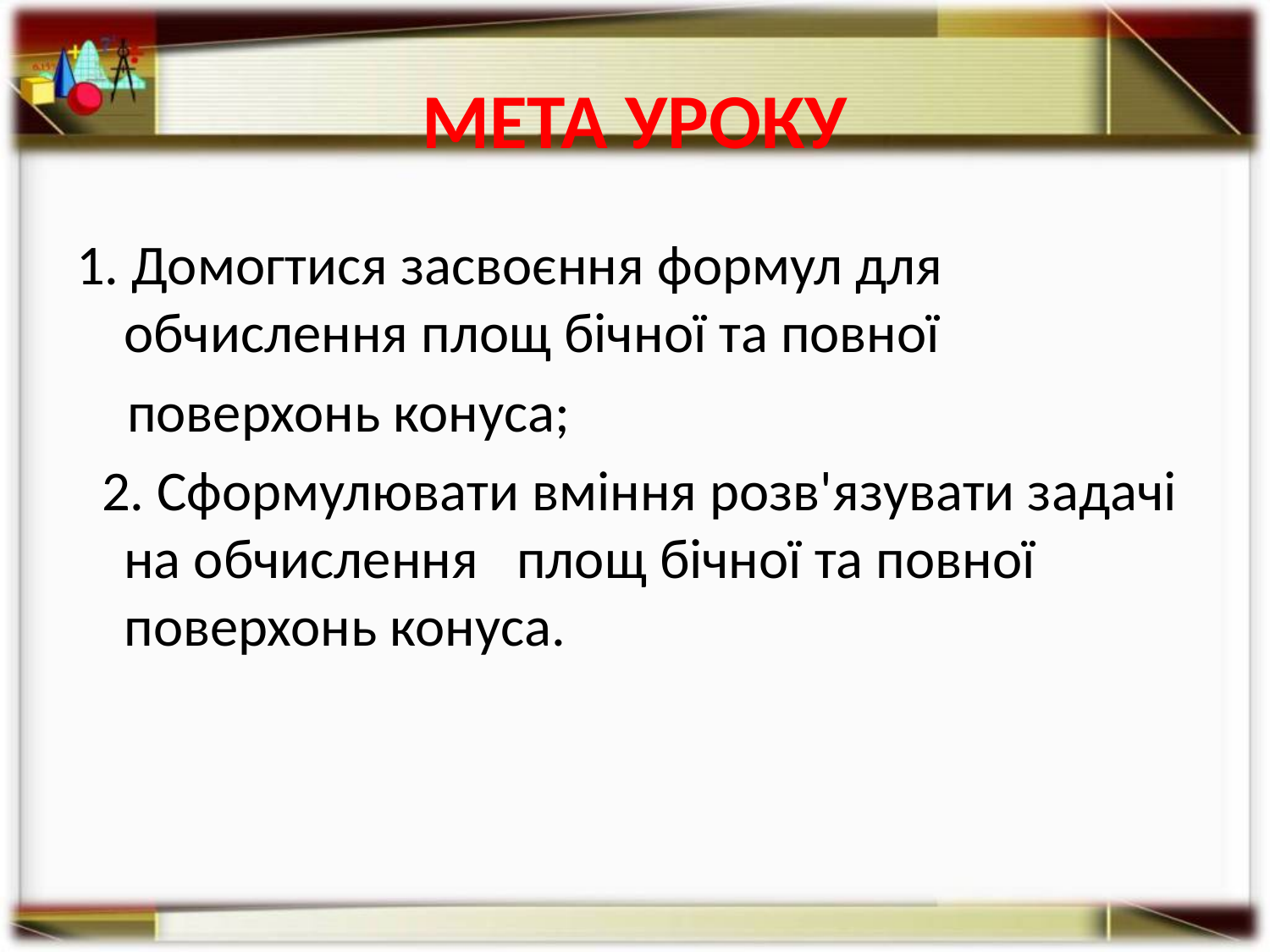

# МЕТА УРОКУ
1. Домогтися засвоєння формул для обчислення площ бічної та повної
    поверхонь конуса;
  2. Сформулювати вміння розв'язувати задачі на обчислення   площ бічної та повної поверхонь конуса.